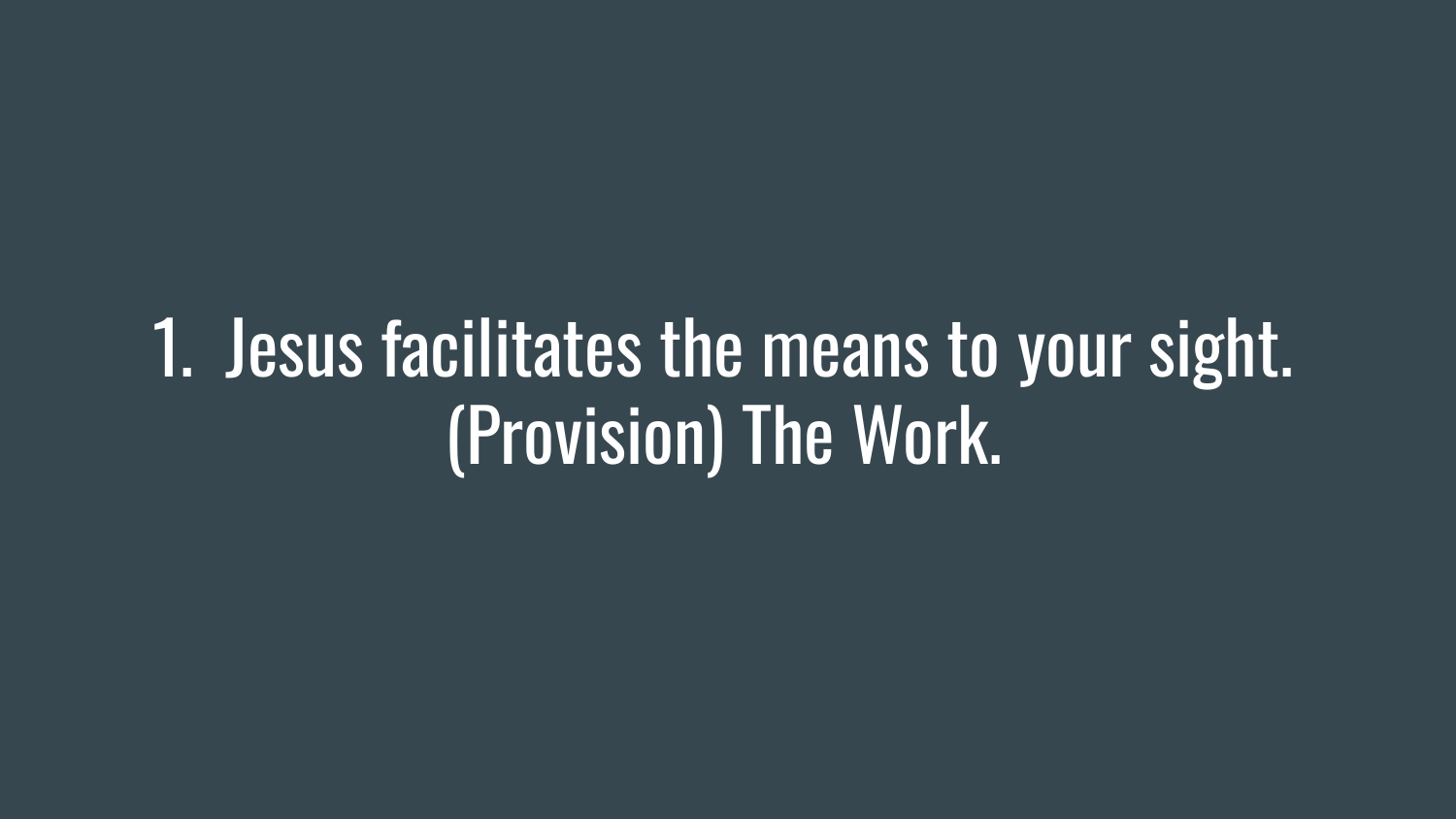

# Jesus facilitates the means to your sight.
(Provision) The Work.